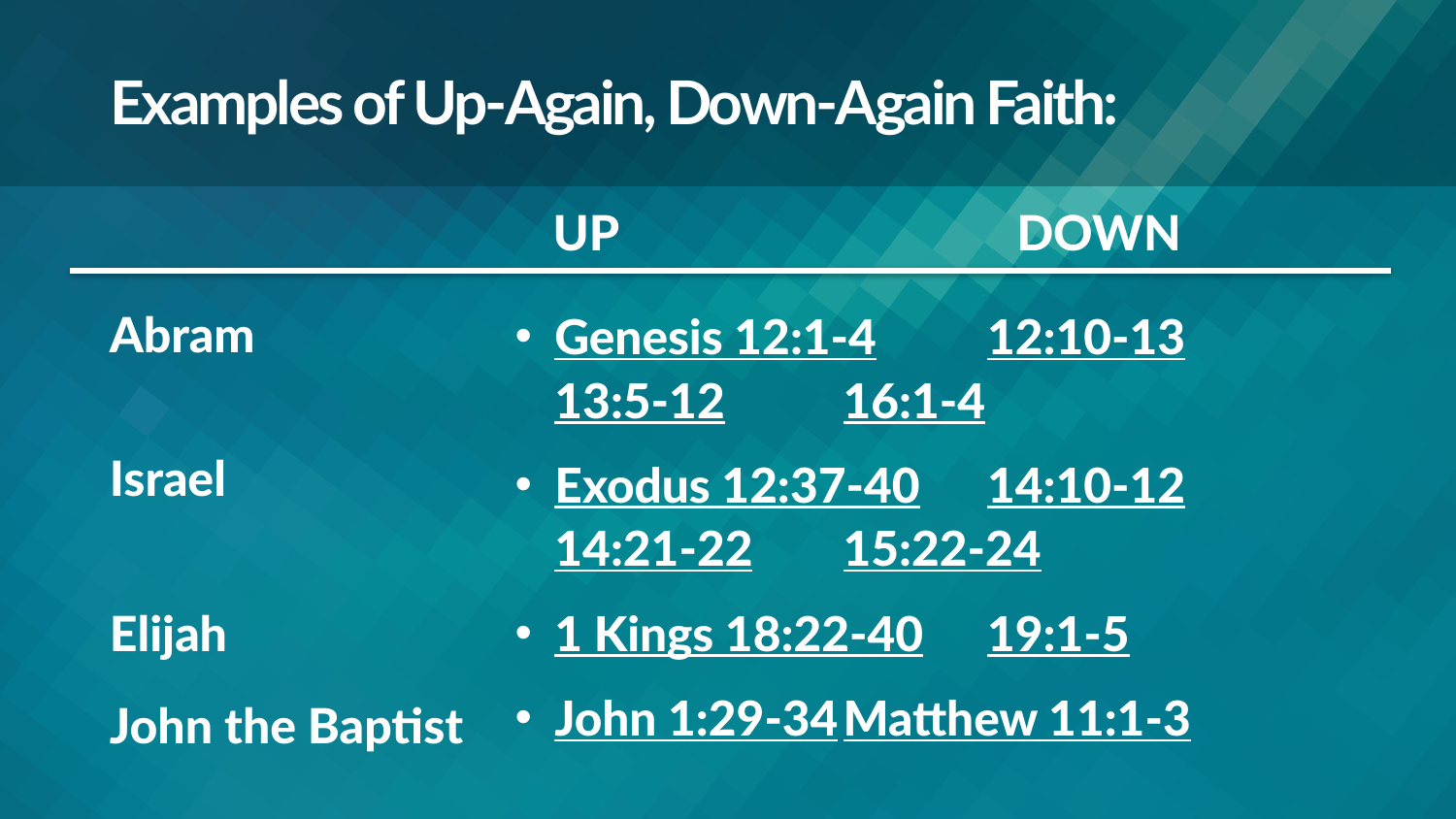

# Examples of Up-Again, Down-Again Faith:
DOWN
UP
Genesis 12:1-4		12:10-13
13:5-12					16:1-4
Exodus 12:37-40 		14:10-12
14:21-22				15:22-24
1 Kings 18:22-40		19:1-5
John 1:29-34			Matthew 11:1-3
Abram

Israel

Elijah

John the Baptist